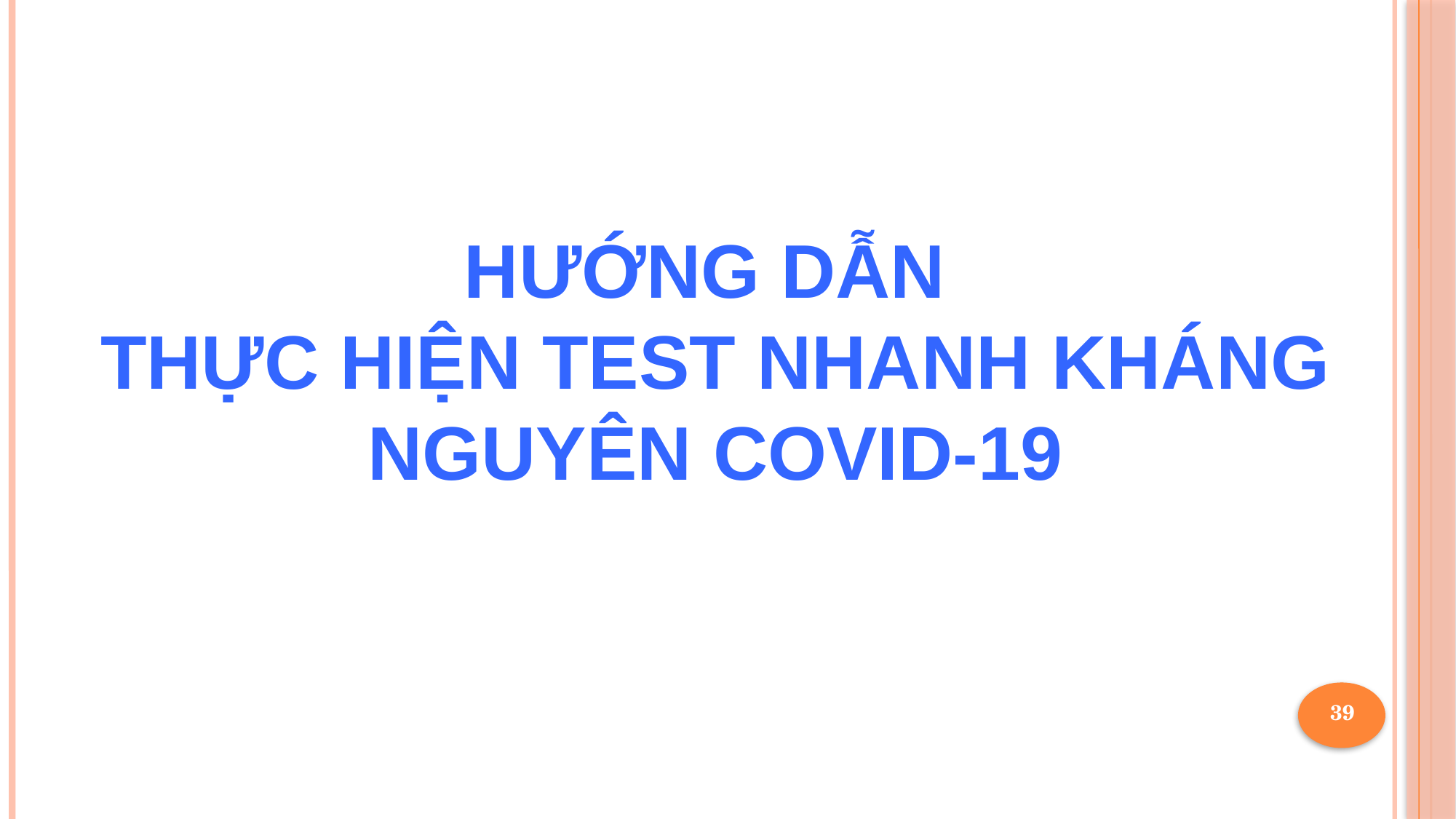

HƯỚNG DẪN
THỰC HIỆN TEST NHANH KHÁNG NGUYÊN COVID-19
39